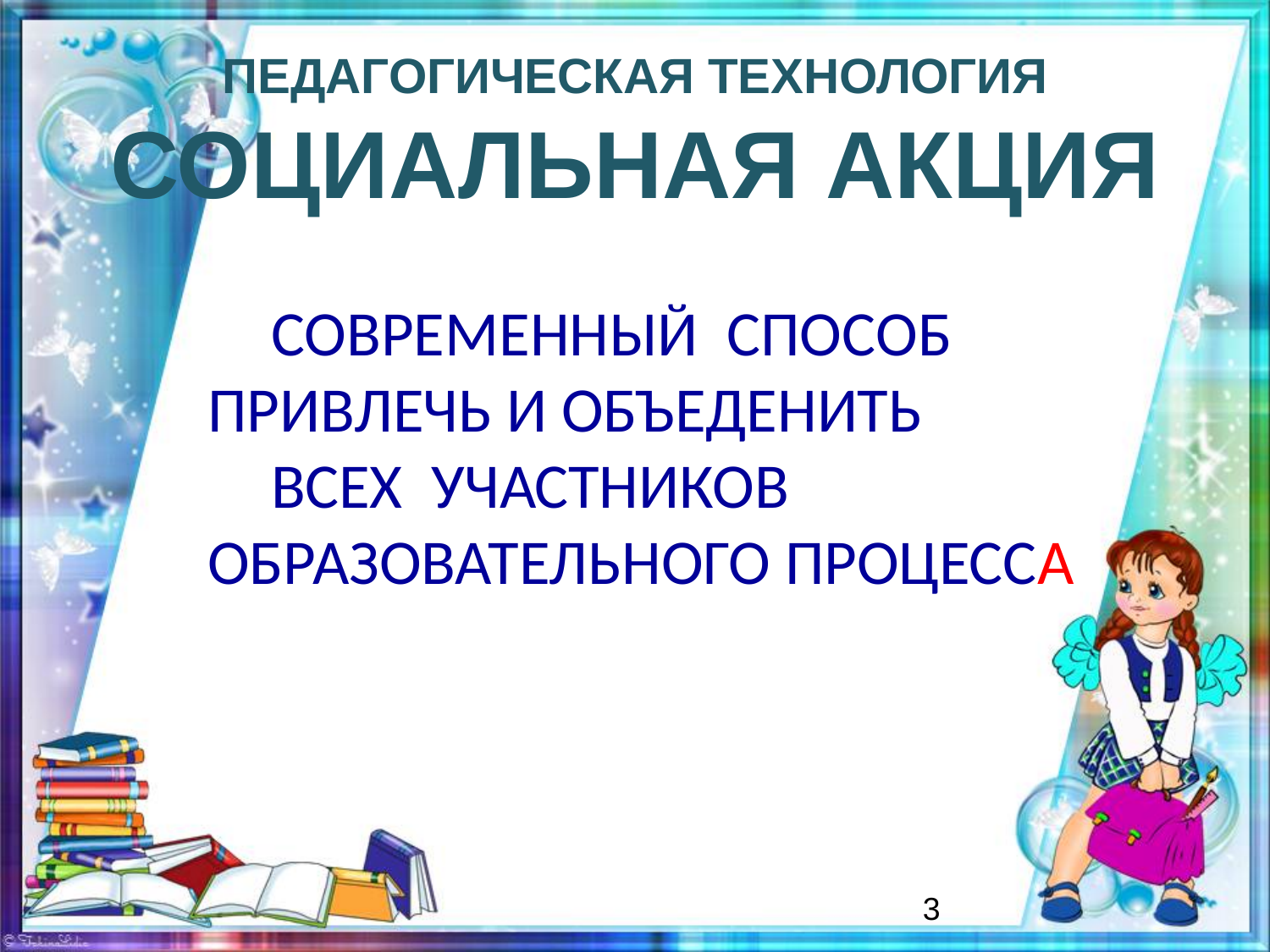

# ПЕДАГОГИЧЕСКАЯ ТЕХНОЛОГИЯ СОЦИАЛЬНАЯ АКЦИЯ
СОВРЕМЕННЫЙ  СПОСОБ ПРИВЛЕЧЬ И ОБЪЕДЕНИТЬ
ВСЕХ  УЧАСТНИКОВ ОБРАЗОВАТЕЛЬНОГО ПРОЦЕССА

3